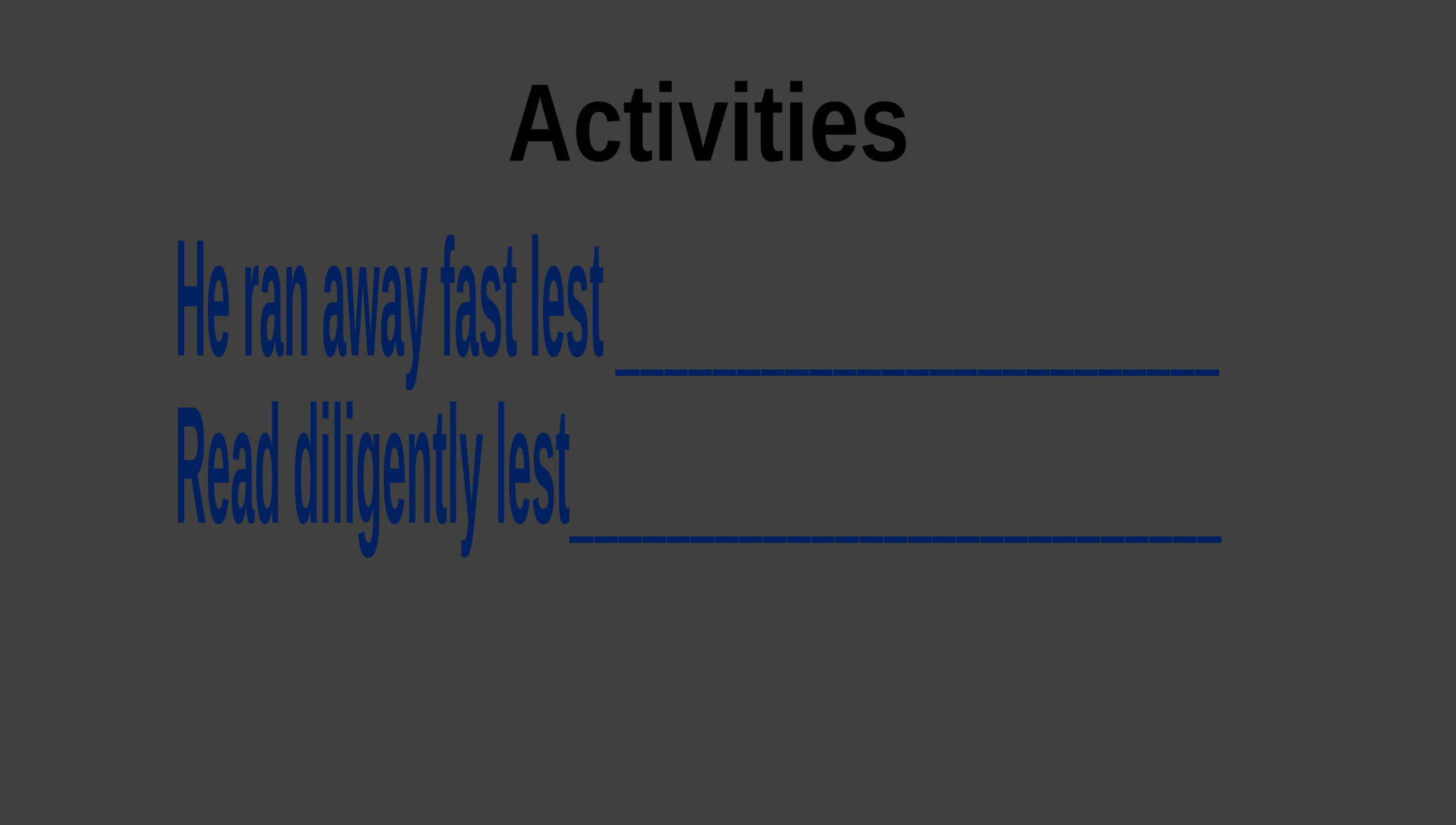

Activities
He ran away fast lest _________________________
Read diligently lest___________________________